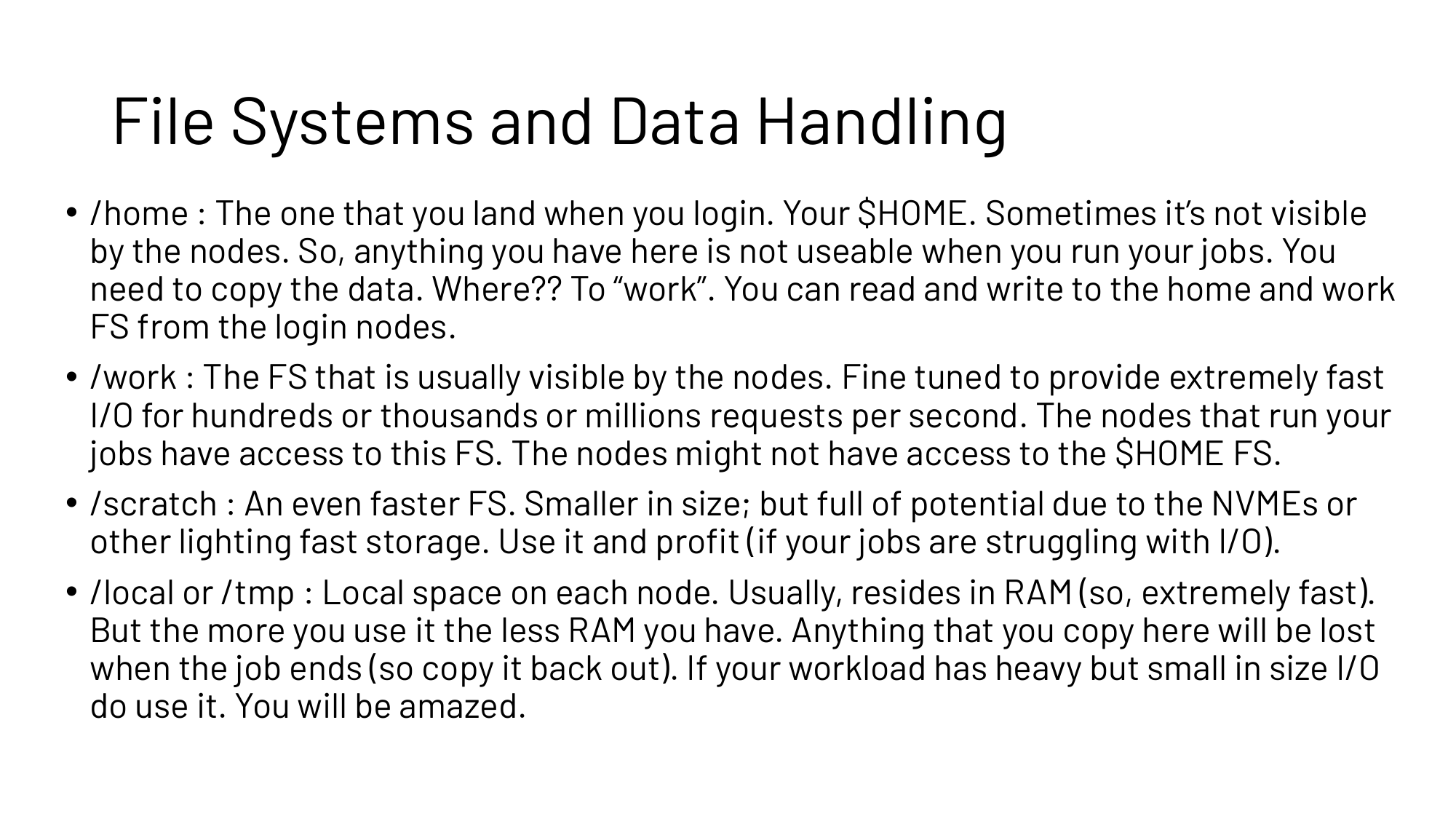

# File Systems and Data Handling
/home : The one that you land when you login. Your $HOME. Sometimes it’s not visible by the nodes. So, anything you have here is not useable when you run your jobs. You need to copy the data. Where?? To “work”. You can read and write to the home and work FS from the login nodes.
/work : The FS that is usually visible by the nodes. Fine tuned to provide extremely fast I/O for hundreds or thousands or millions requests per second. The nodes that run your jobs have access to this FS. The nodes might not have access to the $HOME FS.
/scratch : An even faster FS. Smaller in size; but full of potential due to the NVMEs or other lighting fast storage. Use it and profit (if your jobs are struggling with I/O).
/local or /tmp : Local space on each node. Usually, resides in RAM (so, extremely fast). But the more you use it the less RAM you have. Anything that you copy here will be lost when the job ends (so copy it back out). If your workload has heavy but small in size I/O do use it. You will be amazed.